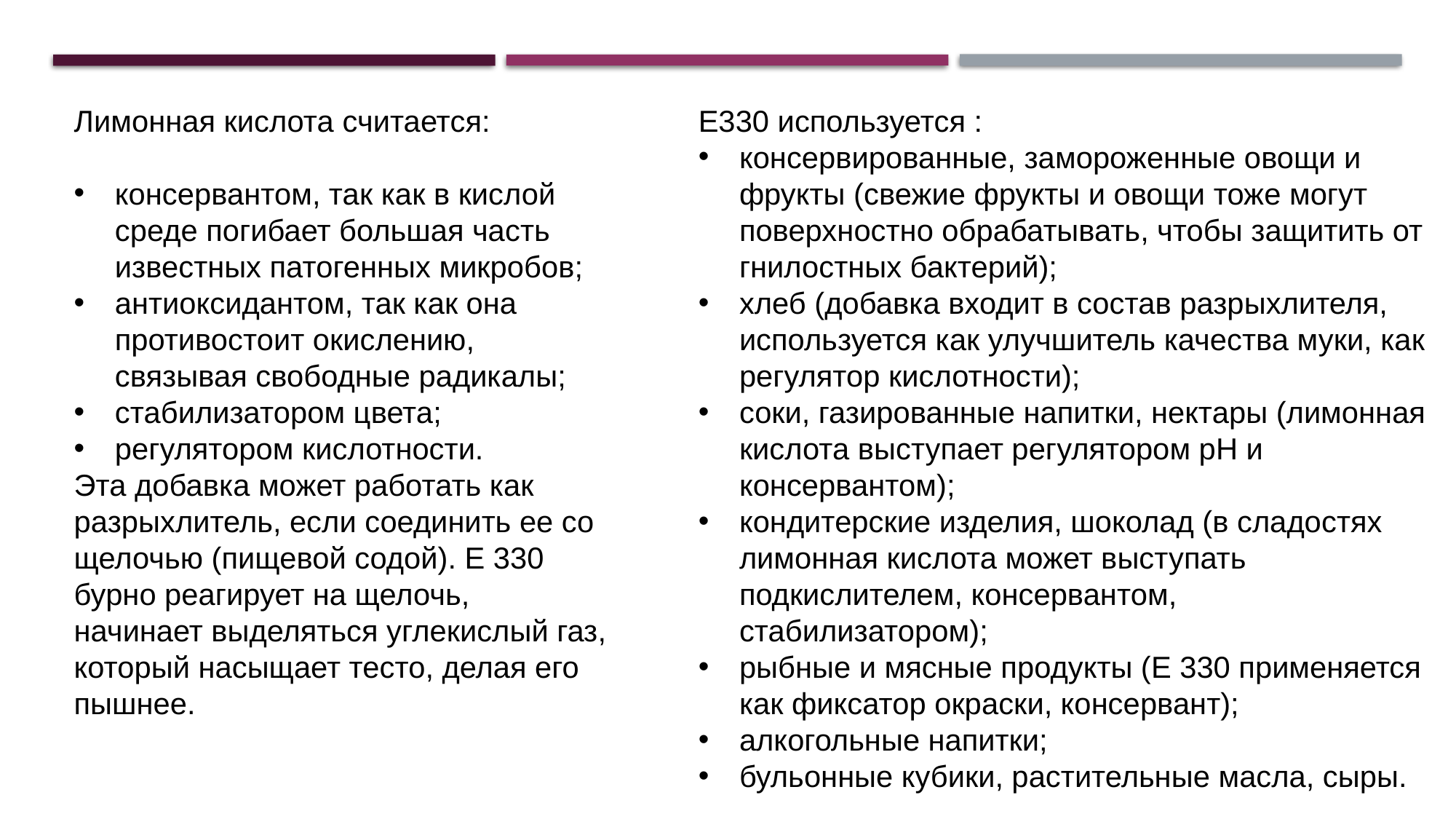

Лимонная кислота считается:

консервантом, так как в кислой среде погибает большая часть известных патогенных микробов;
антиоксидантом, так как она противостоит окислению, связывая свободные радикалы;
стабилизатором цвета;
регулятором кислотности.
Эта добавка может работать как разрыхлитель, если соединить ее со щелочью (пищевой содой). Е 330 бурно реагирует на щелочь, начинает выделяться углекислый газ, который насыщает тесто, делая его пышнее.
Е330 используется :
консервированные, замороженные овощи и фрукты (свежие фрукты и овощи тоже могут поверхностно обрабатывать, чтобы защитить от гнилостных бактерий);
хлеб (добавка входит в состав разрыхлителя, используется как улучшитель качества муки, как регулятор кислотности);
соки, газированные напитки, нектары (лимонная кислота выступает регулятором pH и консервантом);
кондитерские изделия, шоколад (в сладостях лимонная кислота может выступать подкислителем, консервантом, стабилизатором);
рыбные и мясные продукты (Е 330 применяется как фиксатор окраски, консервант);
алкогольные напитки;
бульонные кубики, растительные масла, сыры.